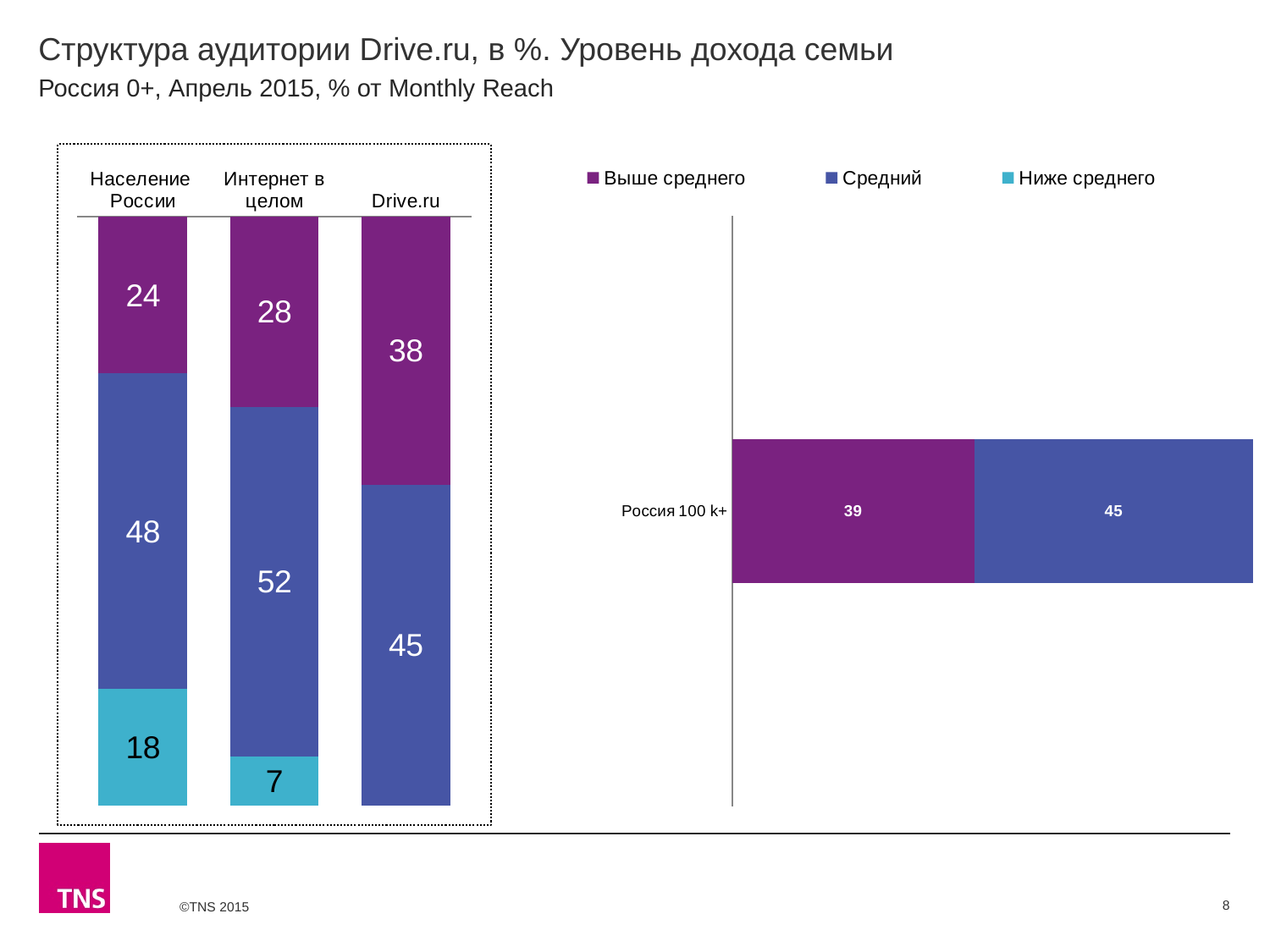

# Структура аудитории Drive.ru, в %. Уровень дохода семьи
Россия 0+, Апрель 2015, % от Monthly Reach

### Chart

| Category | Выше среднего | Средний | Ниже среднего |
|---|---|---|---|
| Население  России | 24.0 | 48.3 | 17.8 |
| Интернет в целом | 28.2 | 52.0 | 7.2 |
| Drive.ru | 37.5 | 44.8 | None |

### Chart

| Category | Выше среднего | Средний | Ниже среднего |
|---|---|---|---|
| Россия 100 k+ | 39.3 | 45.4 | None |
8